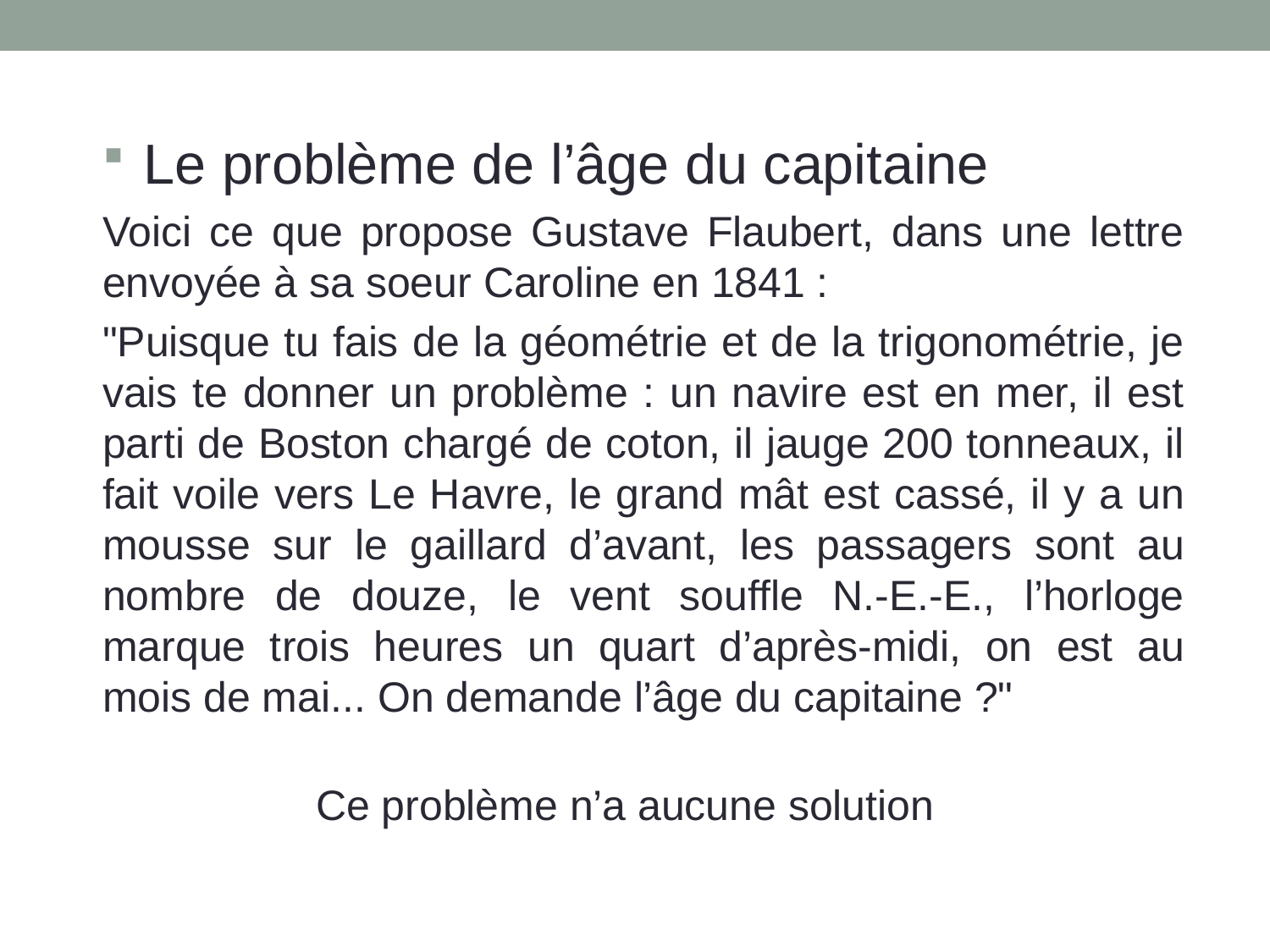

Le problème de l’âge du capitaine
Voici ce que propose Gustave Flaubert, dans une lettre envoyée à sa soeur Caroline en 1841 :
"Puisque tu fais de la géométrie et de la trigonométrie, je vais te donner un problème : un navire est en mer, il est parti de Boston chargé de coton, il jauge 200 tonneaux, il fait voile vers Le Havre, le grand mât est cassé, il y a un mousse sur le gaillard d’avant, les passagers sont au nombre de douze, le vent souffle N.-E.-E., l’horloge marque trois heures un quart d’après-midi, on est au mois de mai... On demande l’âge du capitaine ?"
Ce problème n’a aucune solution